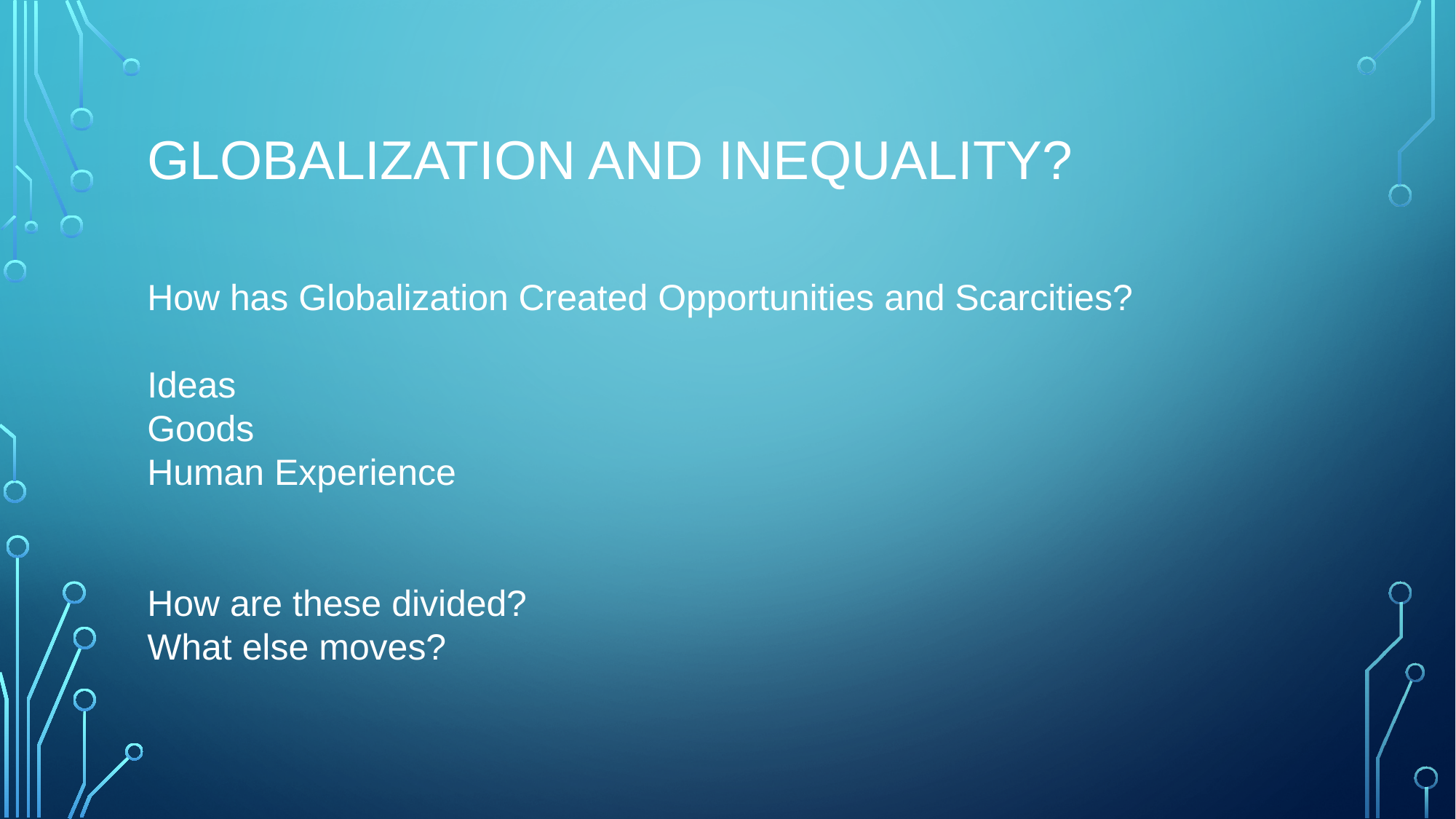

# GLOBALIZATION AND INEQUALITY?
How has Globalization Created Opportunities and Scarcities?

Ideas
Goods
Human Experience

How are these divided?
What else moves?